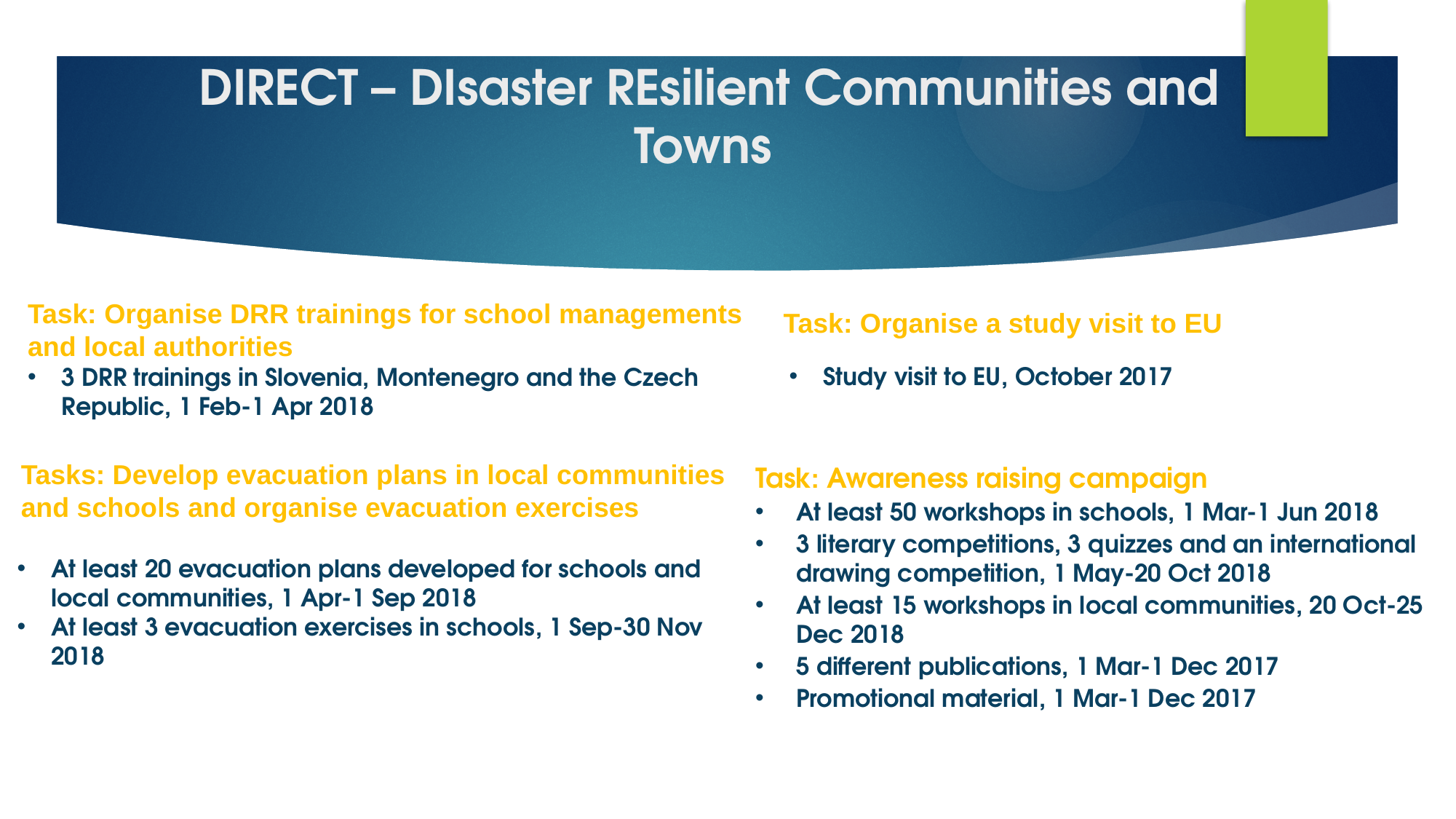

# DIRECT – DIsaster REsilient Communities and Towns

Deliverables

Task: Organise DRR trainings for school managements and local authorities
3 DRR trainings in Slovenia, Montenegro and the Czech Republic, 1 Feb-1 Apr 2018
Task: Organise a study visit to EU

Study visit to EU, October 2017
Tasks: Develop evacuation plans in local communities and schools and organise evacuation exercises

Task: Awareness raising campaign
At least 50 workshops in schools, 1 Mar-1 Jun 2018
3 literary competitions, 3 quizzes and an international drawing competition, 1 May-20 Oct 2018
At least 15 workshops in local communities, 20 Oct-25 Dec 2018
5 different publications, 1 Mar-1 Dec 2017
Promotional material, 1 Mar-1 Dec 2017
At least 20 evacuation plans developed for schools and local communities, 1 Apr-1 Sep 2018
At least 3 evacuation exercises in schools, 1 Sep-30 Nov 2018